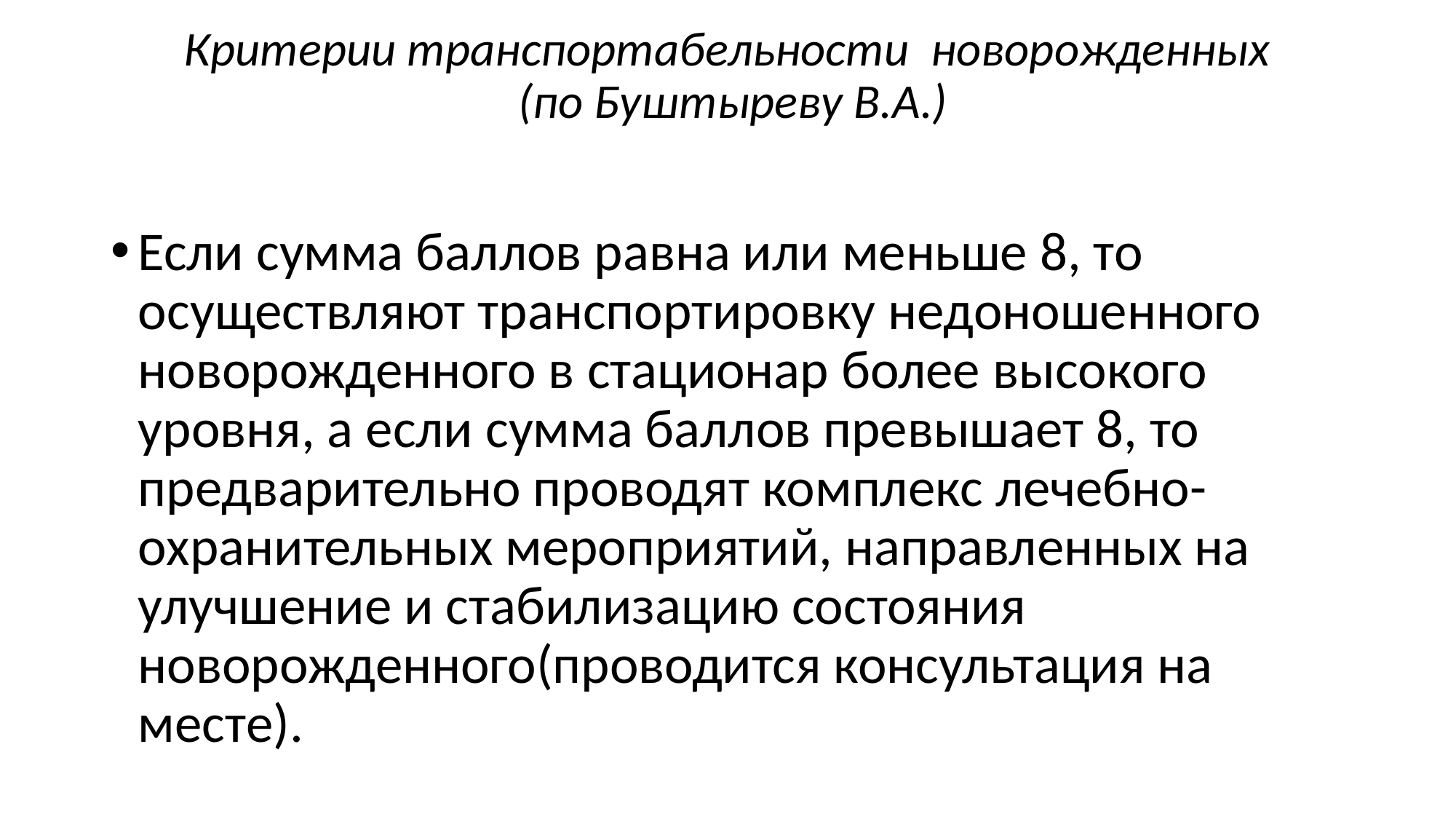

# Критерии транспортабельности  новорожденных (по Буштыреву В.А.)
Если сумма баллов равна или меньше 8, то осуществляют транспортировку недоношенного новорожденного в стационар более высокого уровня, а если сумма баллов превышает 8, то предварительно проводят комплекс лечебно-охранительных мероприятий, направленных на улучшение и стабилизацию состояния новорожденного(проводится консультация на месте).